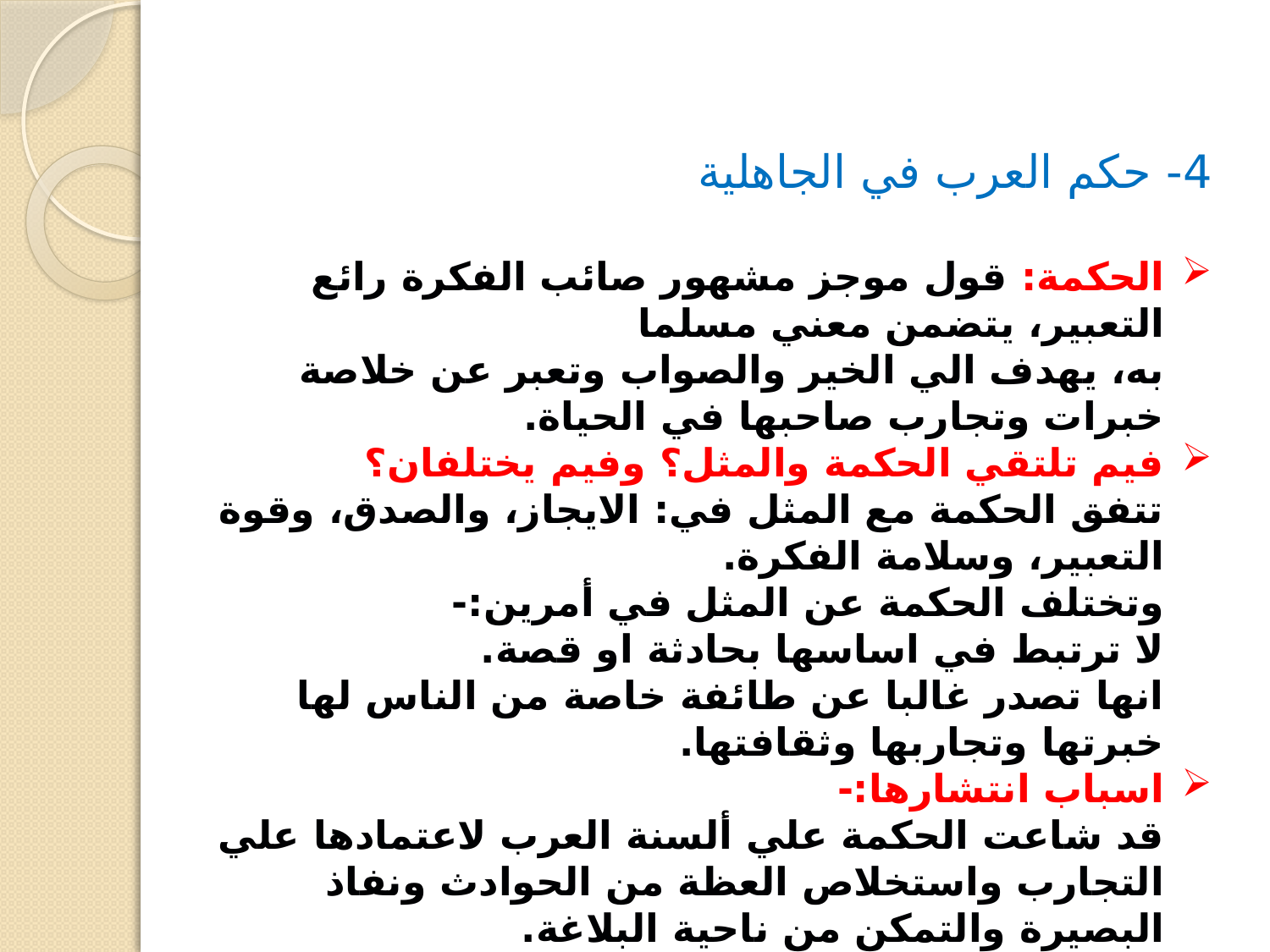

4- حكم العرب في الجاهلية

الحكمة: قول موجز مشهور صائب الفكرة رائع التعبير، يتضمن معني مسلما
به، يهدف الي الخير والصواب وتعبر عن خلاصة خبرات وتجارب صاحبها في الحياة.
فيم تلتقي الحكمة والمثل؟ وفيم يختلفان؟
تتفق الحكمة مع المثل في: الايجاز، والصدق، وقوة التعبير، وسلامة الفكرة.
وتختلف الحكمة عن المثل في أمرين:-
لا ترتبط في اساسها بحادثة او قصة.
انها تصدر غالبا عن طائفة خاصة من الناس لها خبرتها وتجاربها وثقافتها.
اسباب انتشارها:-
قد شاعت الحكمة علي ألسنة العرب لاعتمادها علي التجارب واستخلاص العظة من الحوادث ونفاذ البصيرة والتمكن من ناحية البلاغة.